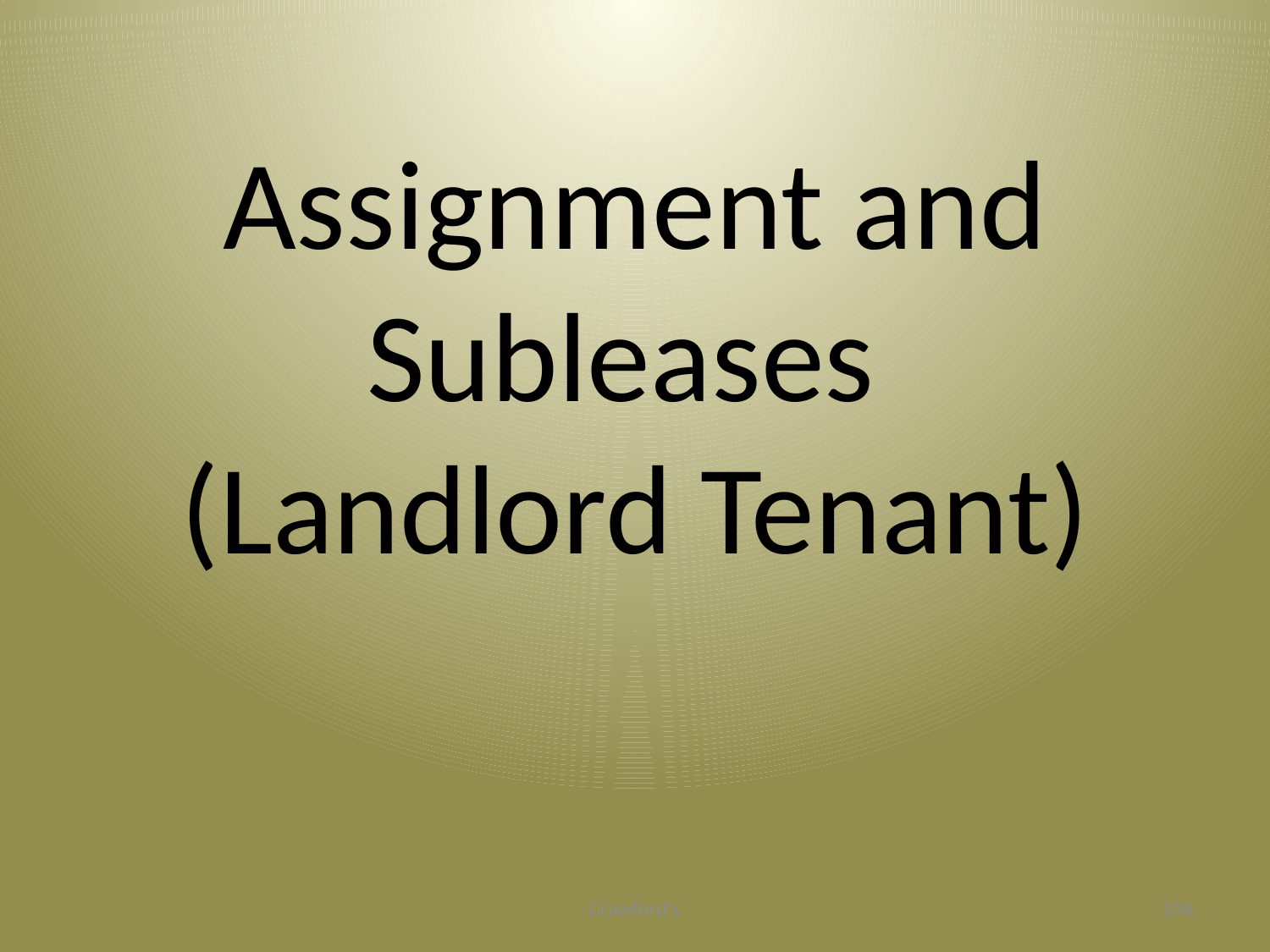

# Assignment and Subleases (Landlord Tenant)

Crawford's
106